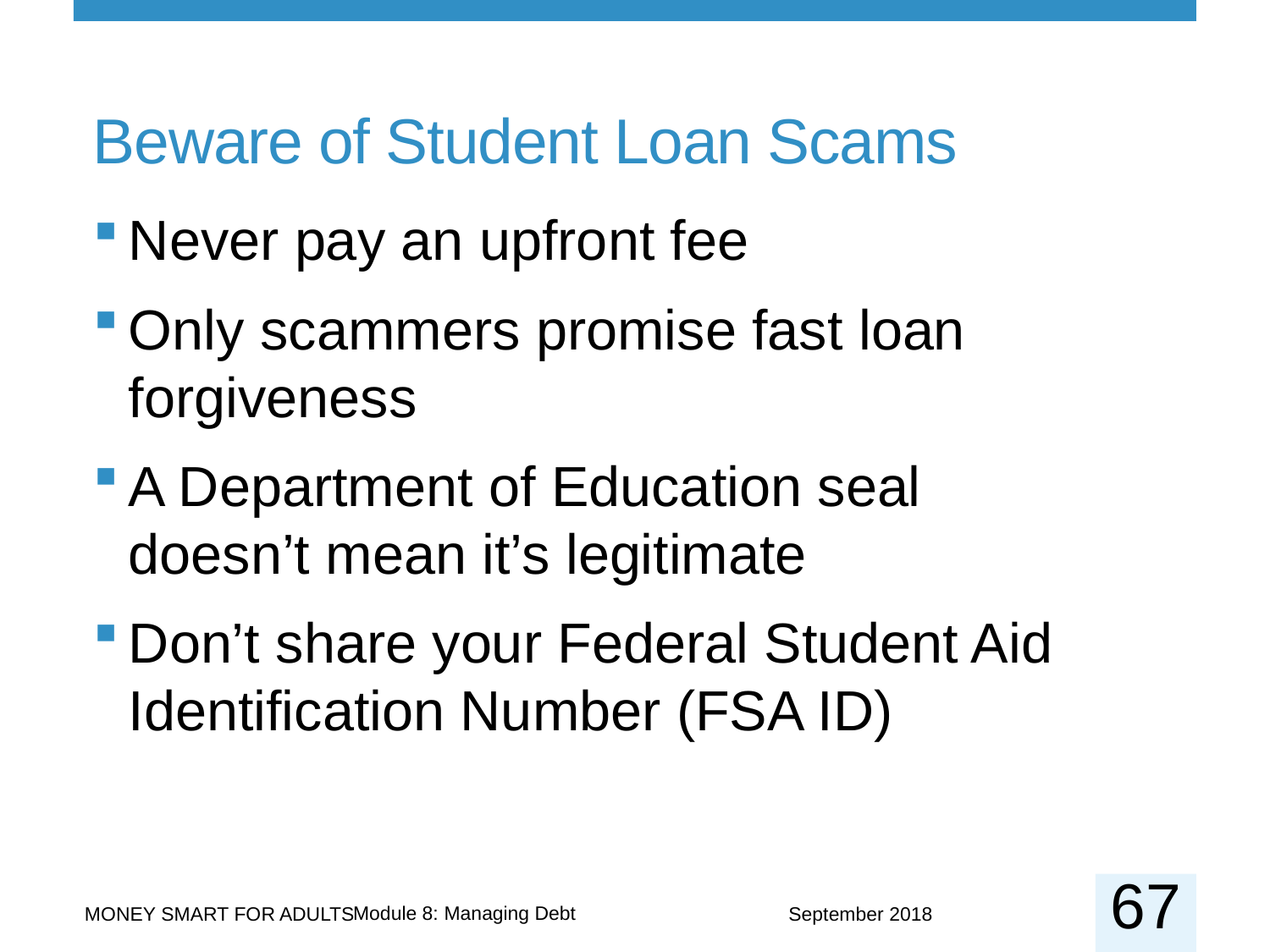

# Beware of Student Loan Scams
Never pay an upfront fee
Only scammers promise fast loan forgiveness
A Department of Education seal doesn’t mean it’s legitimate
Don’t share your Federal Student Aid Identification Number (FSA ID)
67